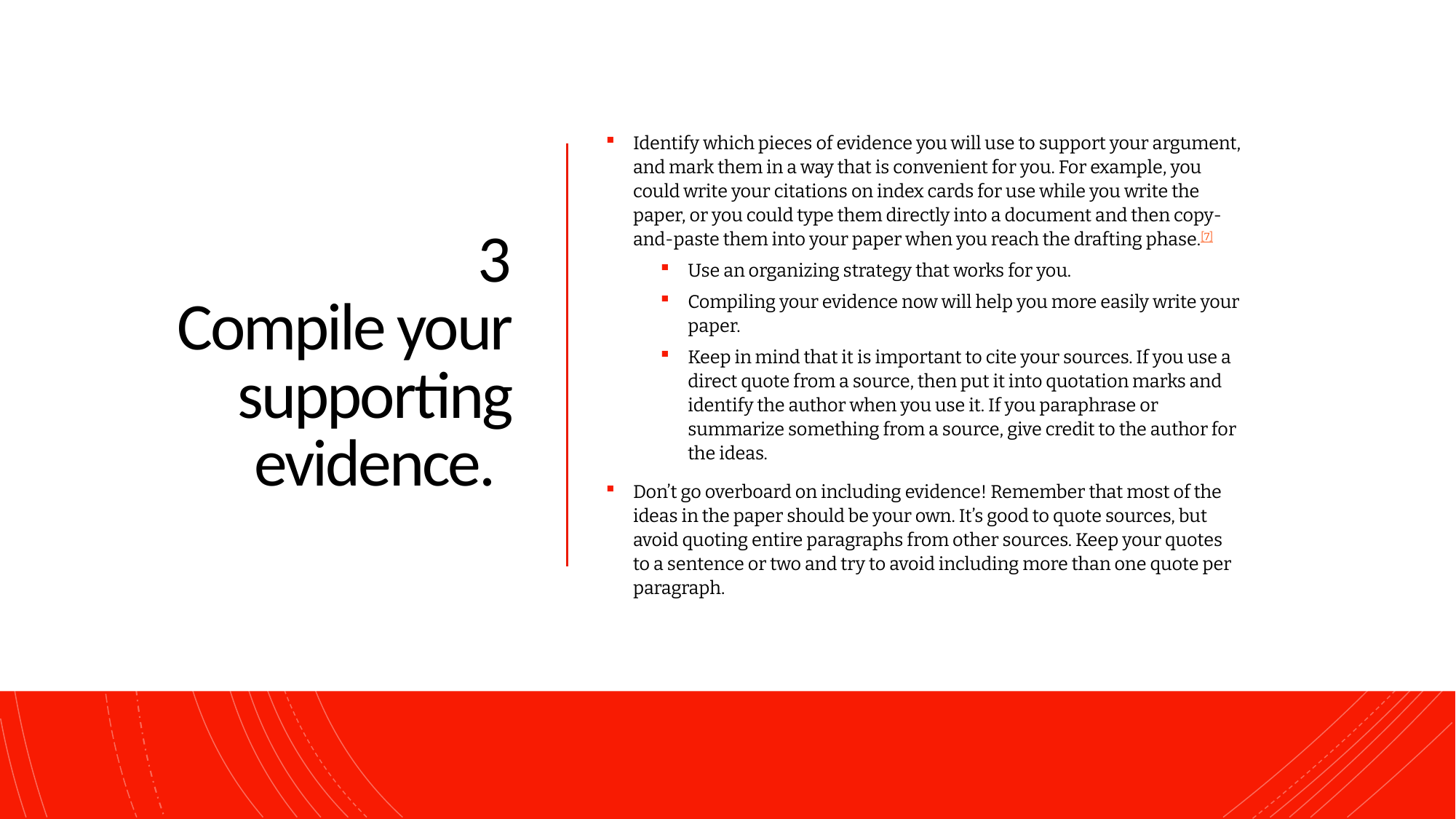

# 3 Compile your supporting evidence.
Identify which pieces of evidence you will use to support your argument, and mark them in a way that is convenient for you. For example, you could write your citations on index cards for use while you write the paper, or you could type them directly into a document and then copy-and-paste them into your paper when you reach the drafting phase.[7]
Use an organizing strategy that works for you.
Compiling your evidence now will help you more easily write your paper.
Keep in mind that it is important to cite your sources. If you use a direct quote from a source, then put it into quotation marks and identify the author when you use it. If you paraphrase or summarize something from a source, give credit to the author for the ideas.
Don’t go overboard on including evidence! Remember that most of the ideas in the paper should be your own. It’s good to quote sources, but avoid quoting entire paragraphs from other sources. Keep your quotes to a sentence or two and try to avoid including more than one quote per paragraph.